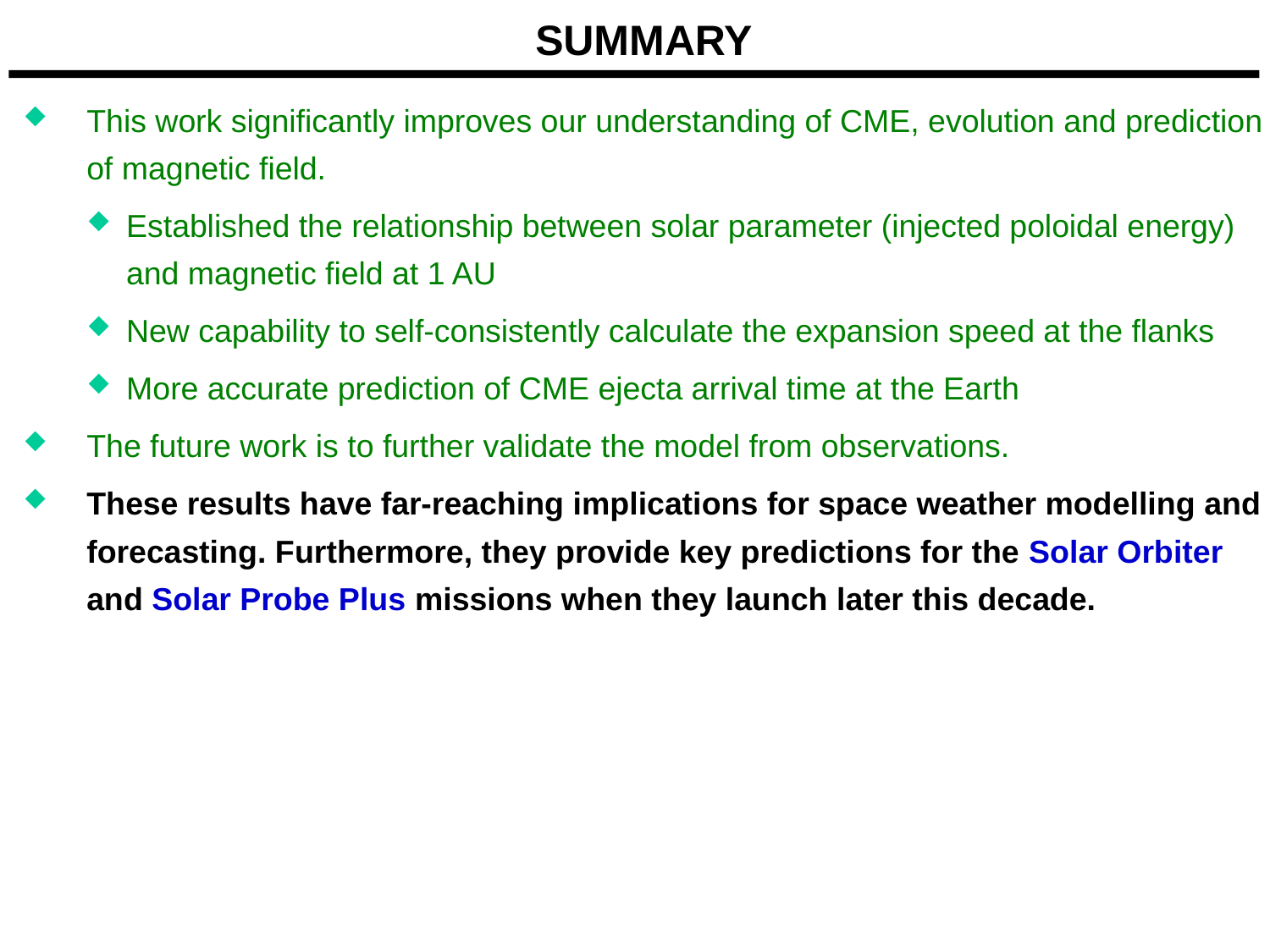

# SUMMARY
This work significantly improves our understanding of CME, evolution and prediction of magnetic field.
Established the relationship between solar parameter (injected poloidal energy) and magnetic field at 1 AU
New capability to self-consistently calculate the expansion speed at the flanks
More accurate prediction of CME ejecta arrival time at the Earth
The future work is to further validate the model from observations.
These results have far-reaching implications for space weather modelling and forecasting. Furthermore, they provide key predictions for the Solar Orbiter and Solar Probe Plus missions when they launch later this decade.